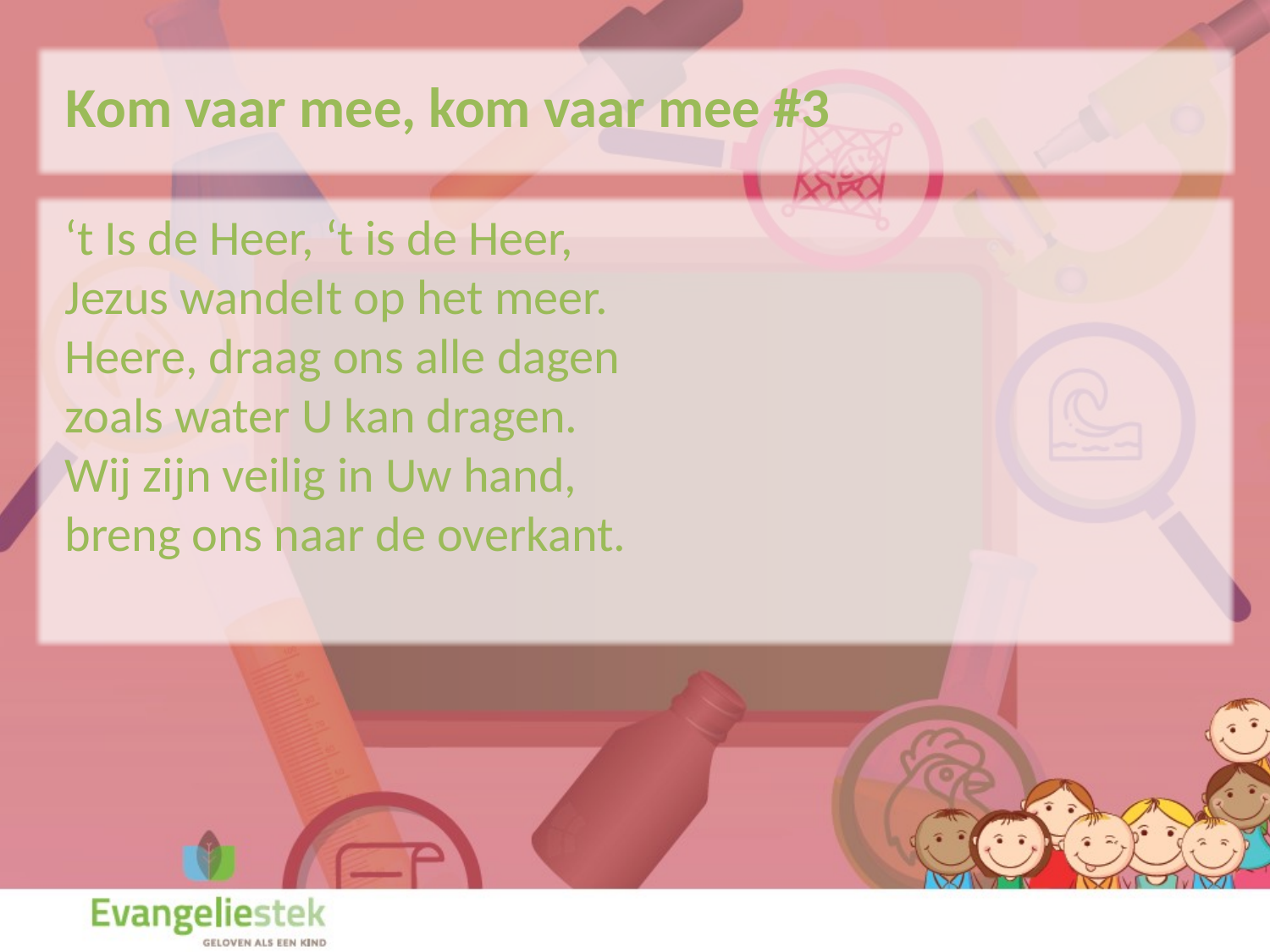

Kom vaar mee, kom vaar mee #3
‘t Is de Heer, ‘t is de Heer,
Jezus wandelt op het meer.
Heere, draag ons alle dagen
zoals water U kan dragen.
Wij zijn veilig in Uw hand,
breng ons naar de overkant.